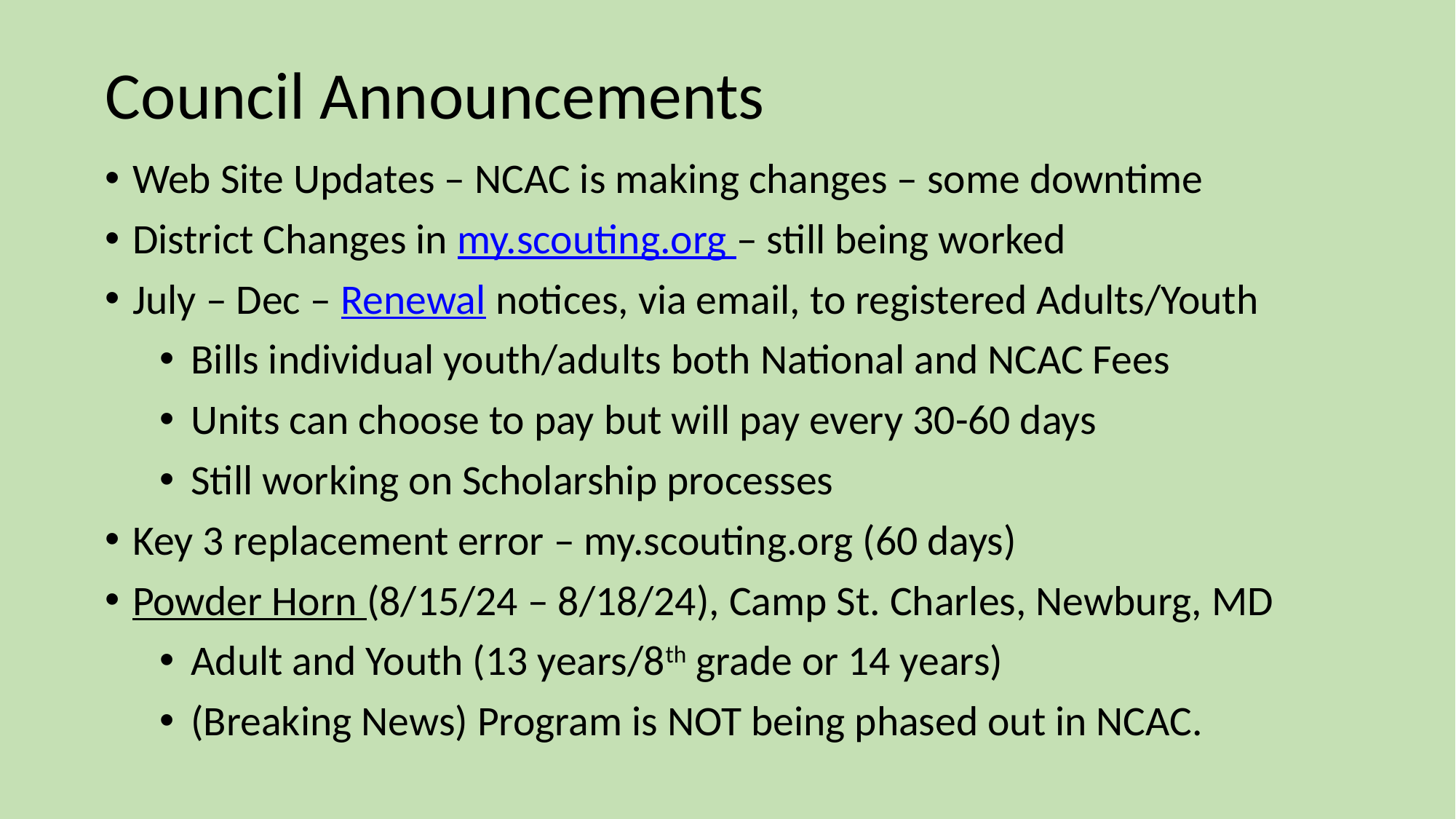

# Council Announcements
Web Site Updates – NCAC is making changes – some downtime
District Changes in my.scouting.org – still being worked
July – Dec – Renewal notices, via email, to registered Adults/Youth
Bills individual youth/adults both National and NCAC Fees
Units can choose to pay but will pay every 30-60 days
Still working on Scholarship processes
Key 3 replacement error – my.scouting.org (60 days)
Powder Horn (8/15/24 – 8/18/24), Camp St. Charles, Newburg, MD
Adult and Youth (13 years/8th grade or 14 years)
(Breaking News) Program is NOT being phased out in NCAC.